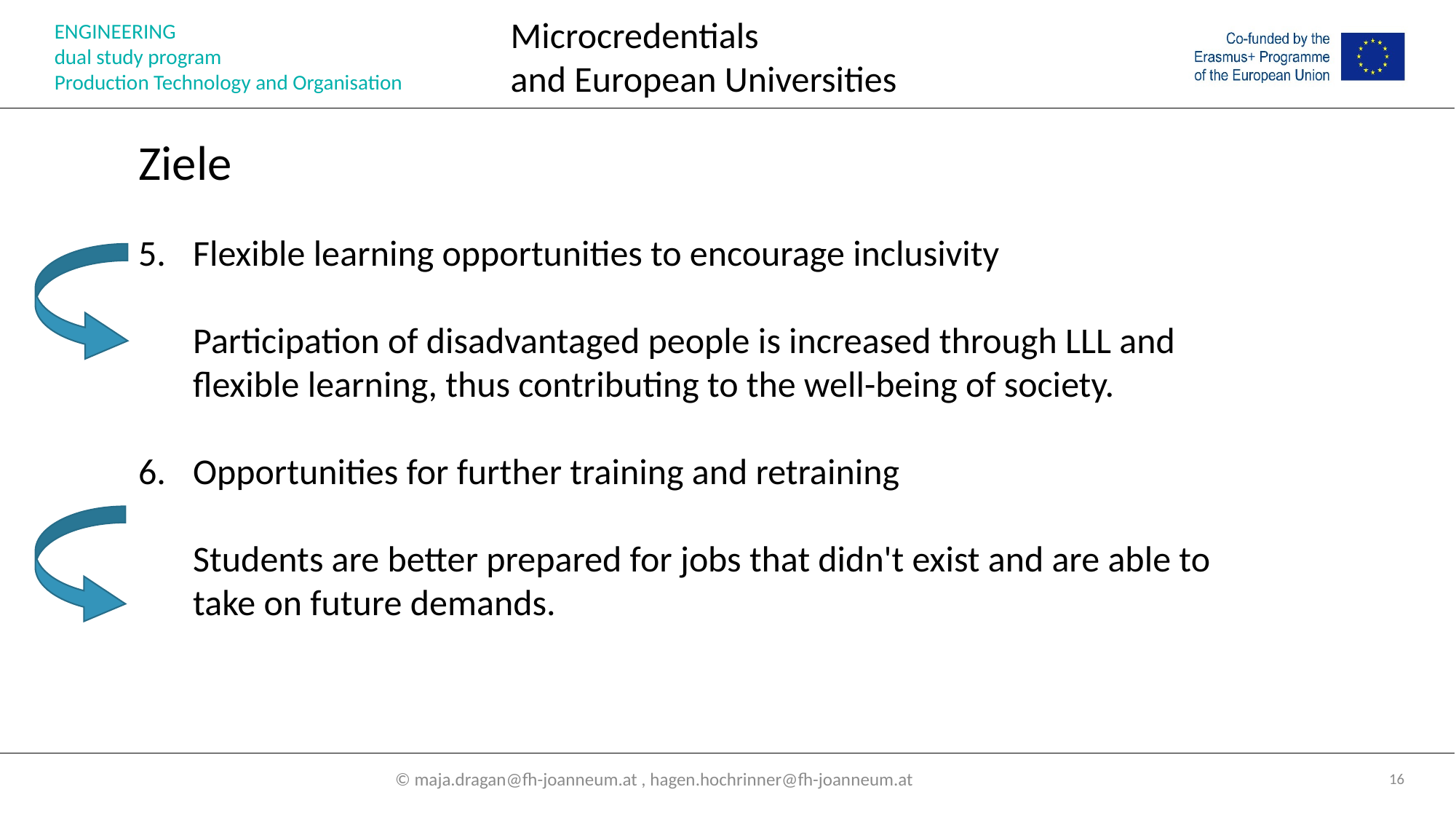

Ziele
Flexible learning opportunities to encourage inclusivity

Participation of disadvantaged people is increased through LLL and flexible learning, thus contributing to the well-being of society.

Opportunities for further training and retraining

Students are better prepared for jobs that didn't exist and are able to take on future demands.

© maja.dragan@fh-joanneum.at , hagen.hochrinner@fh-joanneum.at
16